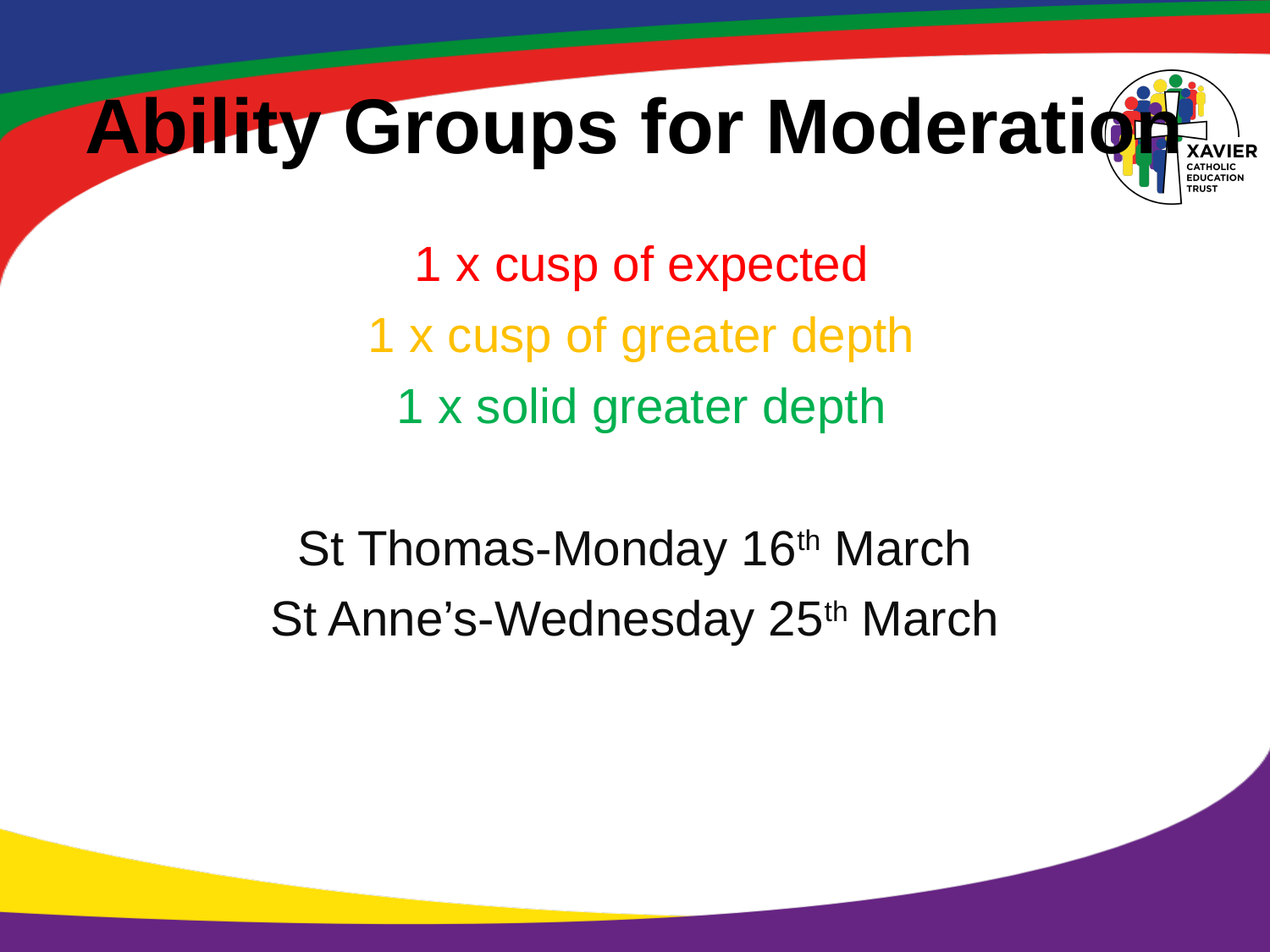

# Ability Groups for Moderation
 1 x cusp of expected
 1 x cusp of greater depth
 1 x solid greater depth

St Thomas-Monday 16th March
St Anne’s-Wednesday 25th March